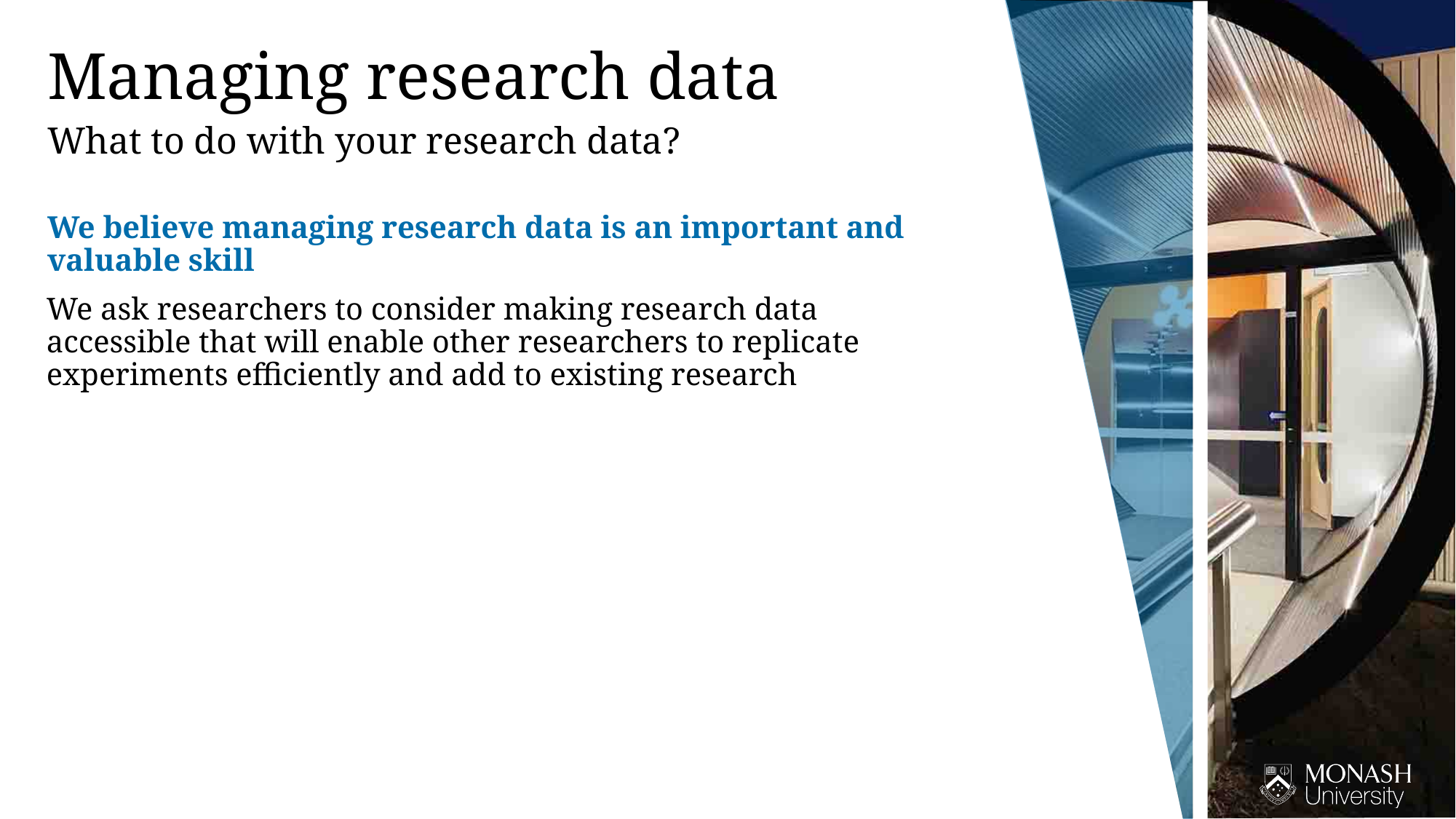

Managing research data
What to do with your research data?
We believe managing research data is an important and valuable skill
We ask researchers to consider making research data accessible that will enable other researchers to replicate experiments efficiently and add to existing research